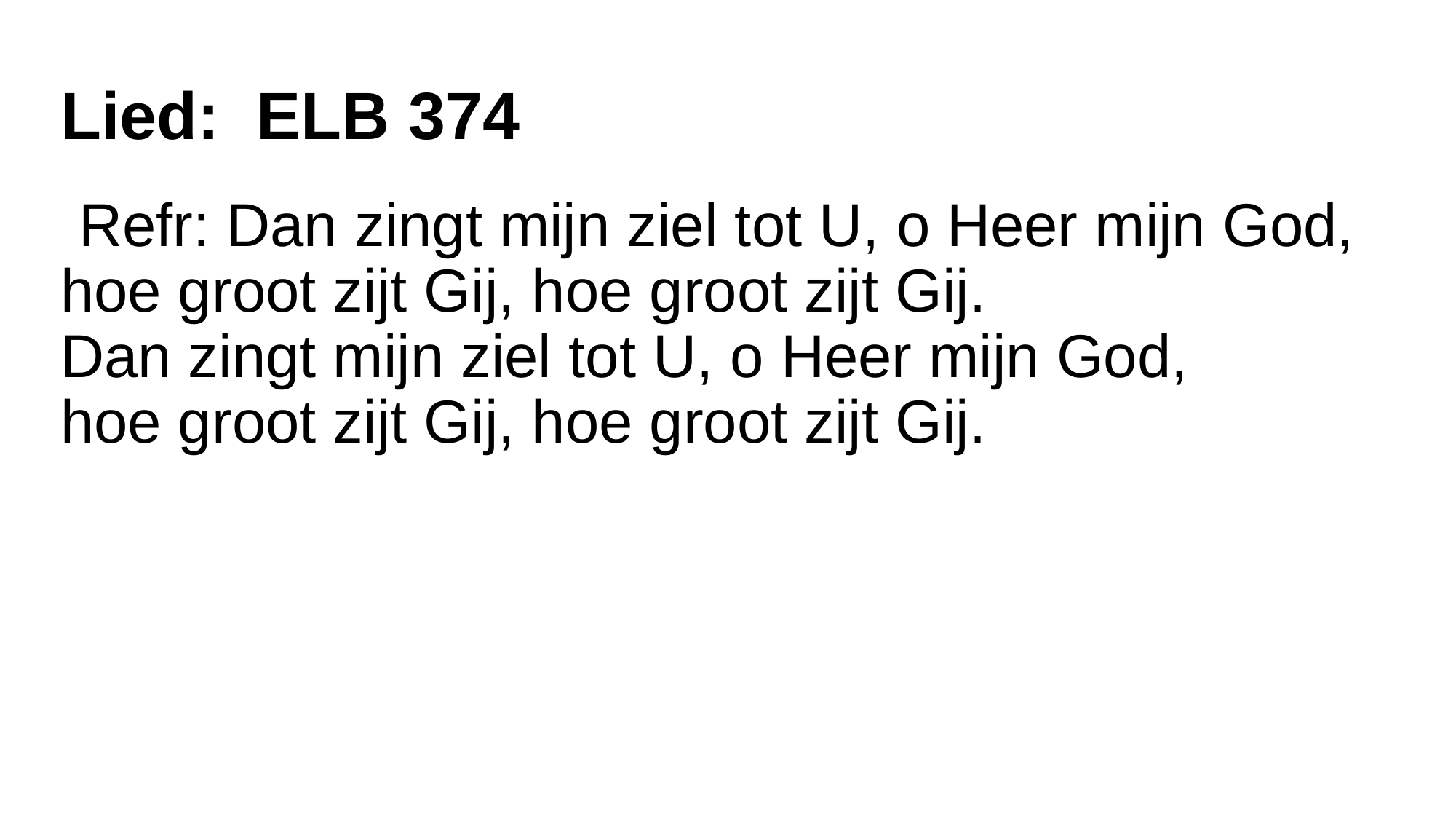

# Lied:  ELB 374
Refr: Dan zingt mijn ziel tot U, o Heer mijn God,
hoe groot zijt Gij, hoe groot zijt Gij.
Dan zingt mijn ziel tot U, o Heer mijn God,
hoe groot zijt Gij, hoe groot zijt Gij.